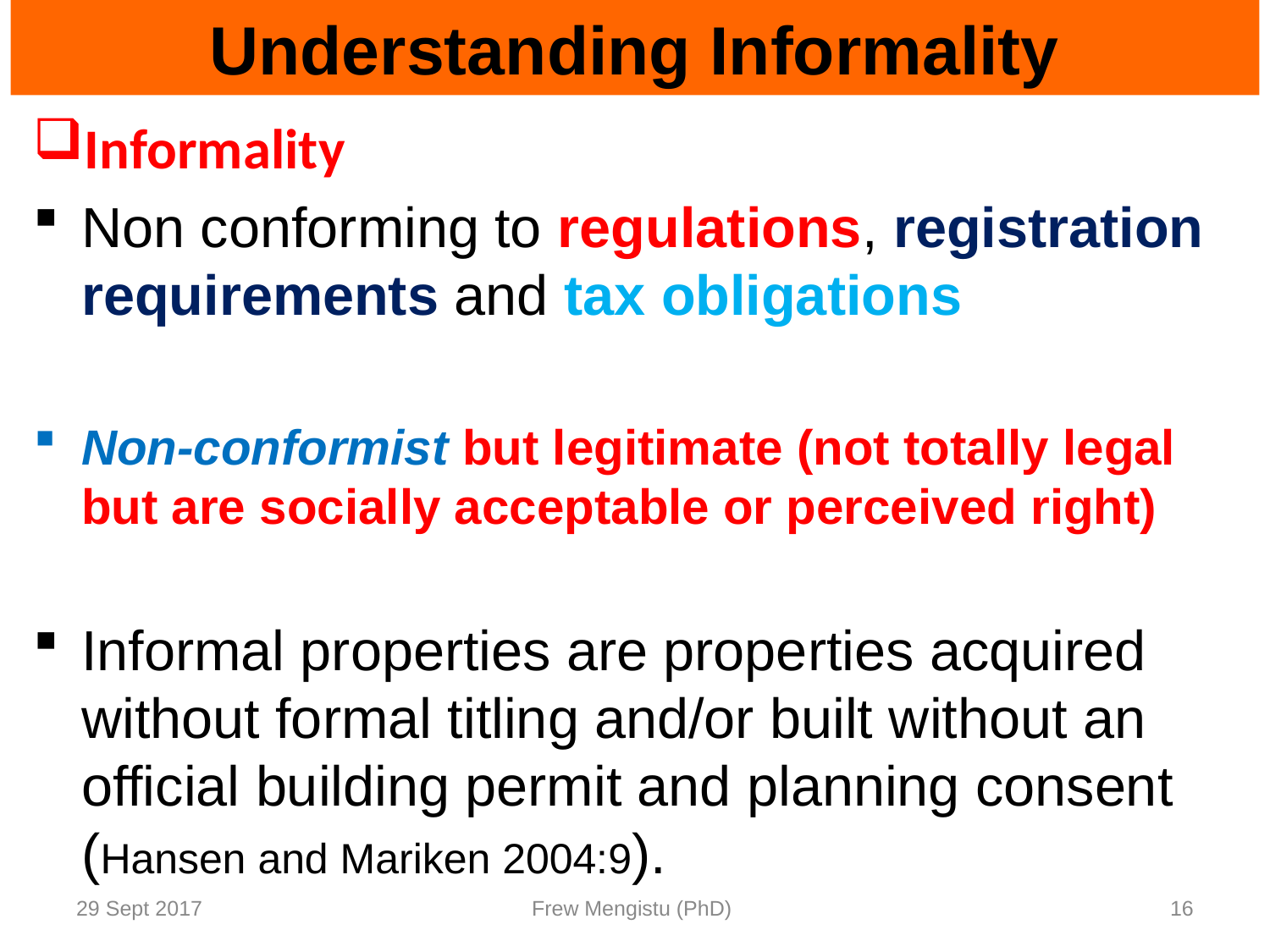

# Understanding Informality
Informality
Non conforming to regulations, registration requirements and tax obligations

Non-conformist but legitimate (not totally legal but are socially acceptable or perceived right)

Informal properties are properties acquired without formal titling and/or built without an official building permit and planning consent (Hansen and Mariken 2004:9).

29 Sept 2017
Frew Mengistu (PhD)
16